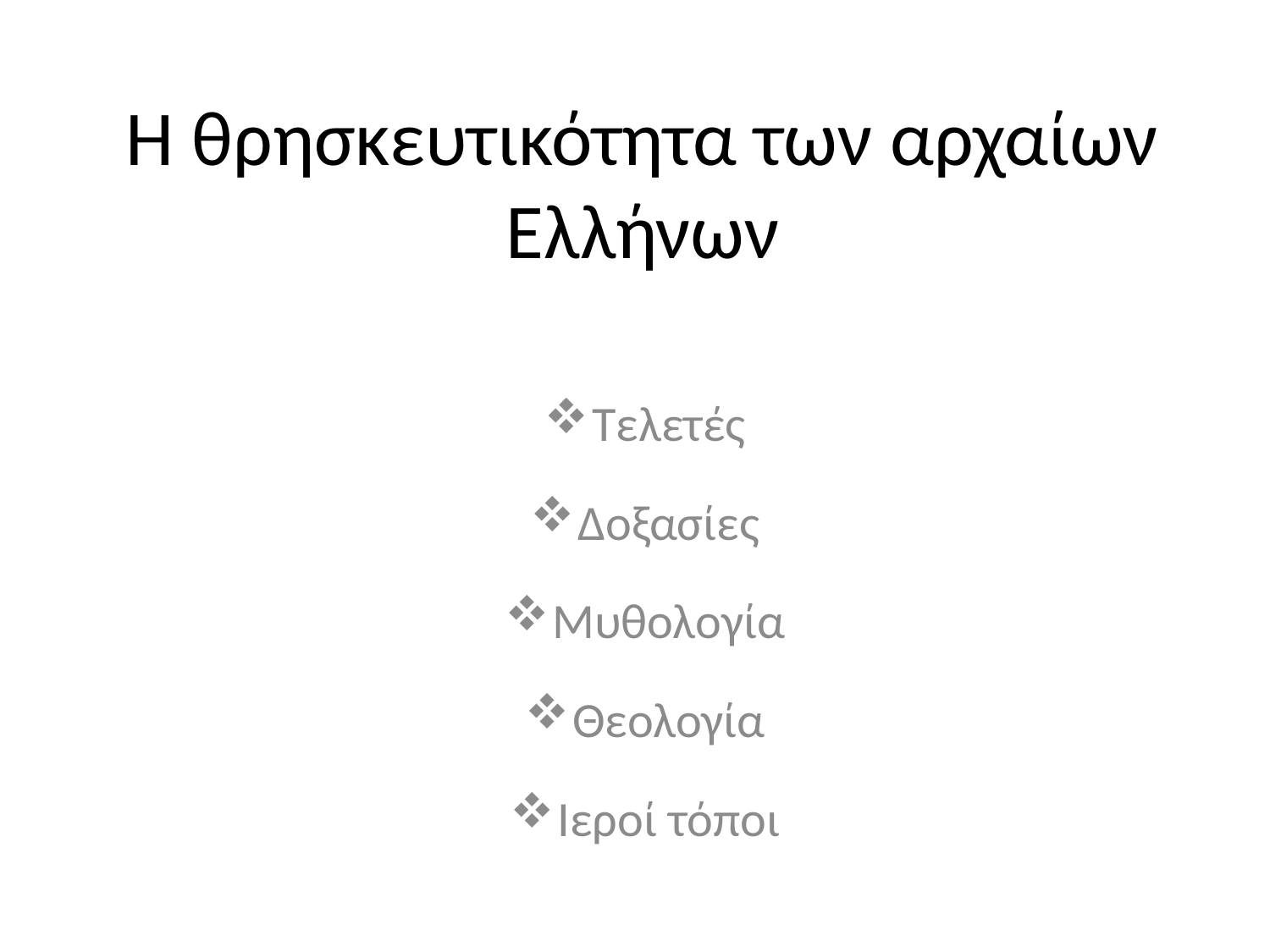

# Η θρησκευτικότητα των αρχαίων Ελλήνων
Τελετές
Δοξασίες
Μυθολογία
Θεολογία
Ιεροί τόποι